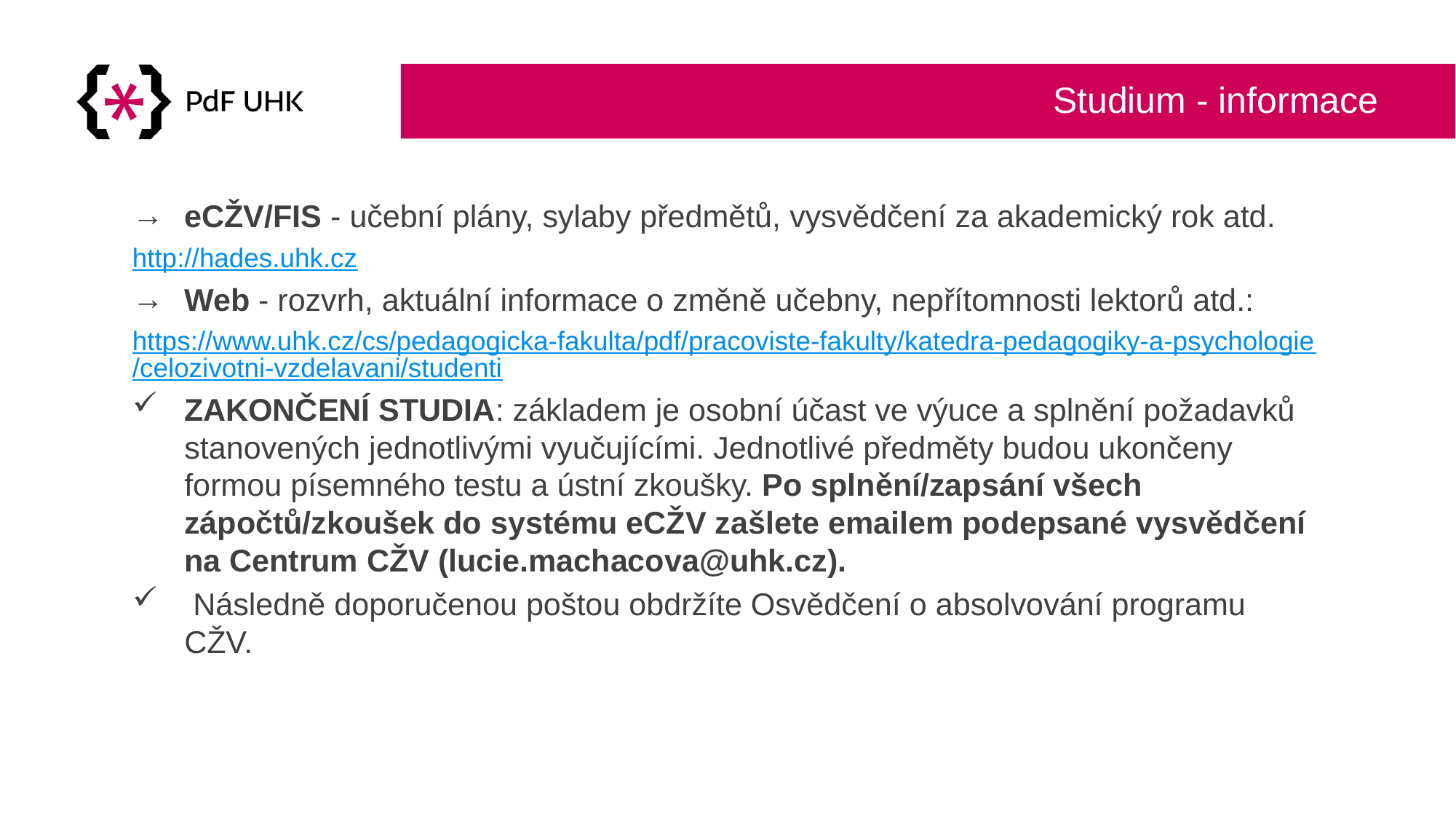

# Studium - informace
eCŽV/FIS - učební plány, sylaby předmětů, vysvědčení za akademický rok atd.
http://hades.uhk.cz
Web - rozvrh, aktuální informace o změně učebny, nepřítomnosti lektorů atd.:
https://www.uhk.cz/cs/pedagogicka-fakulta/pdf/pracoviste-fakulty/katedra-pedagogiky-a-psychologie/celozivotni-vzdelavani/studenti
ZAKONČENÍ STUDIA: základem je osobní účast ve výuce a splnění požadavků stanovených jednotlivými vyučujícími. Jednotlivé předměty budou ukončeny formou písemného testu a ústní zkoušky. Po splnění/zapsání všech zápočtů/zkoušek do systému eCŽV zašlete emailem podepsané vysvědčení na Centrum CŽV (lucie.machacova@uhk.cz).
 Následně doporučenou poštou obdržíte Osvědčení o absolvování programu CŽV.